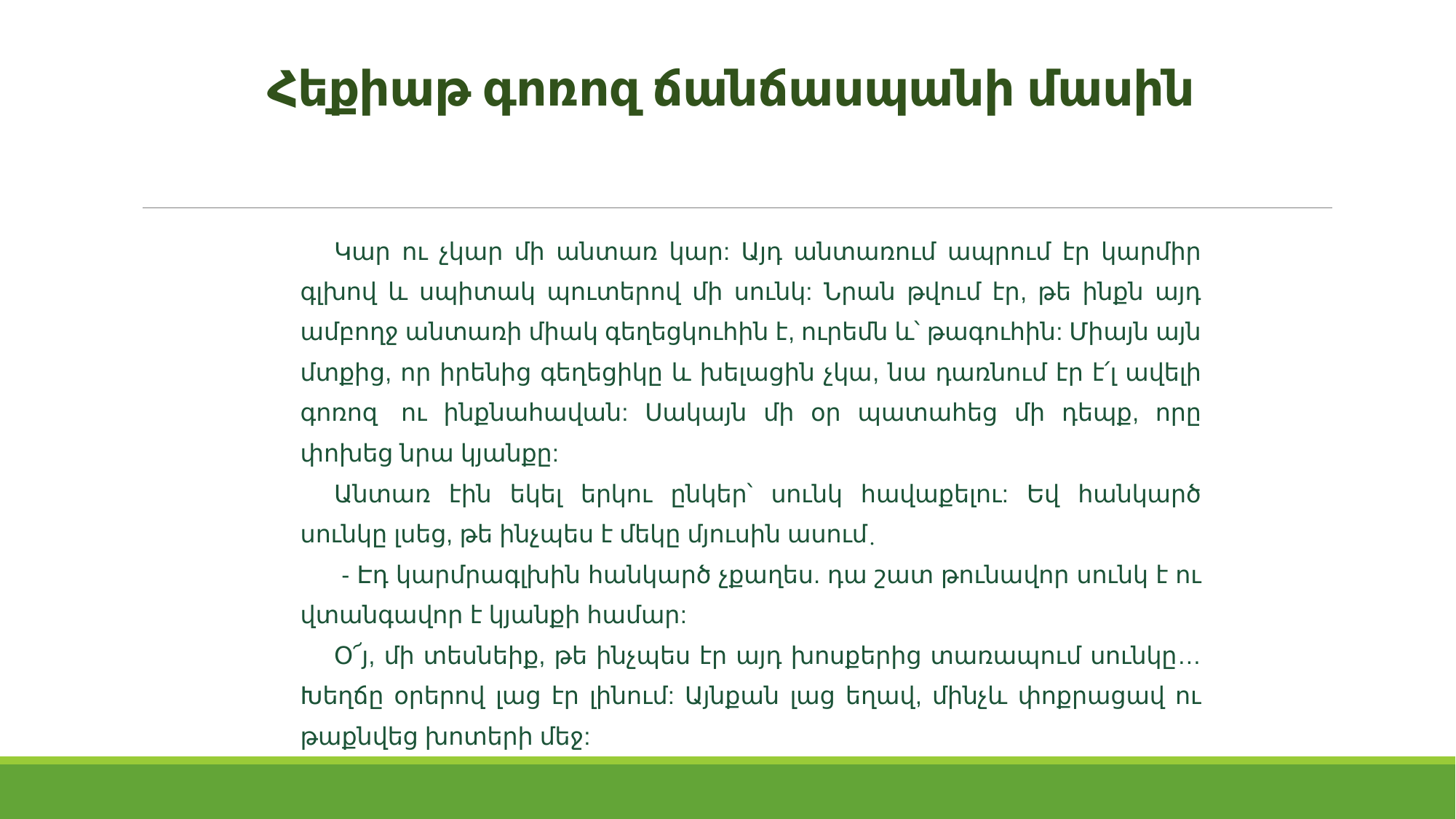

# Հեքիաթ գոռոզ ճանճասպանի մասին
|  | Կար ու չկար մի անտառ կար: Այդ անտառում ապրում էր կարմիր գլխով և սպիտակ պուտերով մի սունկ: Նրան թվում էր, թե ինքն այդ ամբողջ անտառի միակ գեղեցկուհին է, ուրեմն և՝ թագուհին: Միայն այն մտքից, որ իրենից գեղեցիկը և խելացին չկա, նա դառնում էր է՛լ ավելի գոռոզ  ու ինքնահավան: Սակայն մի օր պատահեց մի դեպք, որը փոխեց նրա կյանքը:  Անտառ էին եկել երկու ընկեր՝ սունկ հավաքելու: Եվ հանկարծ սունկը լսեց, թե ինչպես է մեկը մյուսին ասում․ - Էդ կարմրագլխին հանկարծ չքաղես. դա շատ թունավոր սունկ է ու վտանգավոր է կյանքի համար: Օ՜յ, մի տեսնեիք, թե ինչպես էր այդ խոսքերից տառապում սունկը… Խեղճը օրերով լաց էր լինում: Այնքան լաց եղավ, մինչև փոքրացավ ու թաքնվեց խոտերի մեջ: |
| --- | --- |